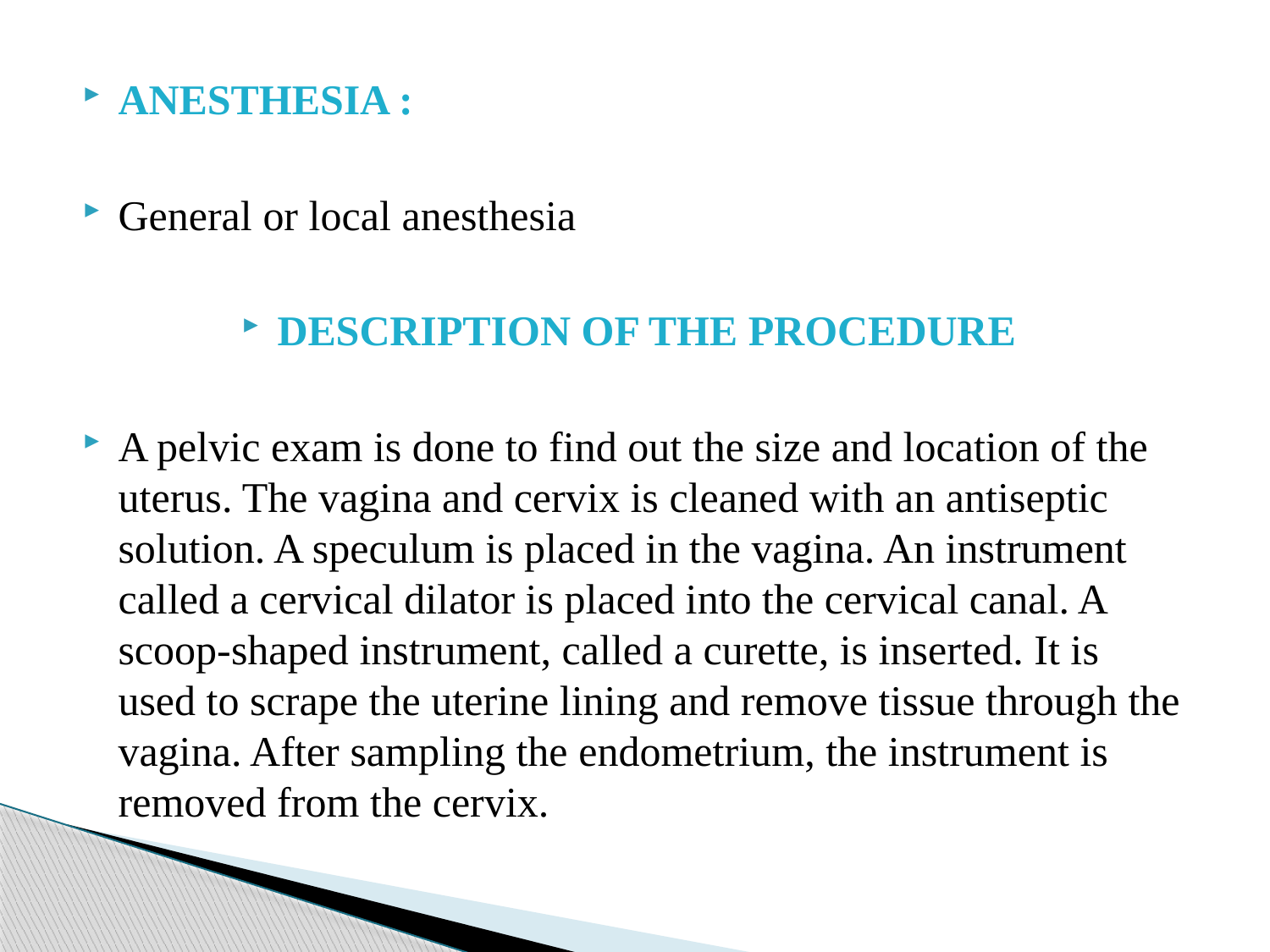

ANESTHESIA :

General or local anesthesia

DESCRIPTION OF THE PROCEDURE

A pelvic exam is done to find out the size and location of the uterus. The vagina and cervix is cleaned with an antiseptic solution. A speculum is placed in the vagina. An instrument called a cervical dilator is placed into the cervical canal. A scoop-shaped instrument, called a curette, is inserted. It is used to scrape the uterine lining and remove tissue through the vagina. After sampling the endometrium, the instrument is removed from the cervix.